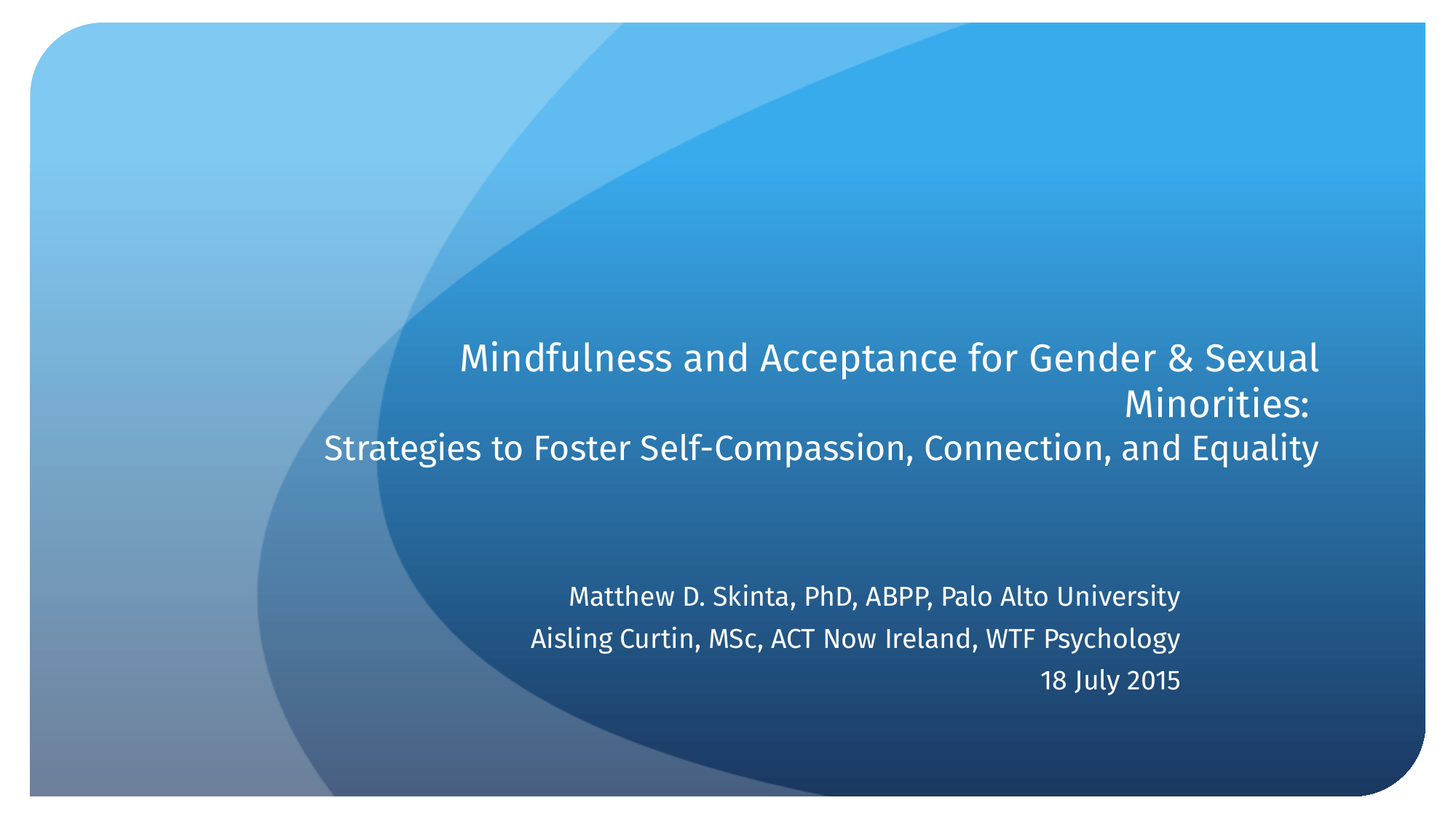

# Mindfulness and Acceptance for Gender & Sexual Minorities: Strategies to Foster Self-Compassion, Connection, and Equality
Matthew D. Skinta, PhD, ABPP, Palo Alto University
Aisling Curtin, MSc, ACT Now Ireland, WTF Psychology
18 July 2015